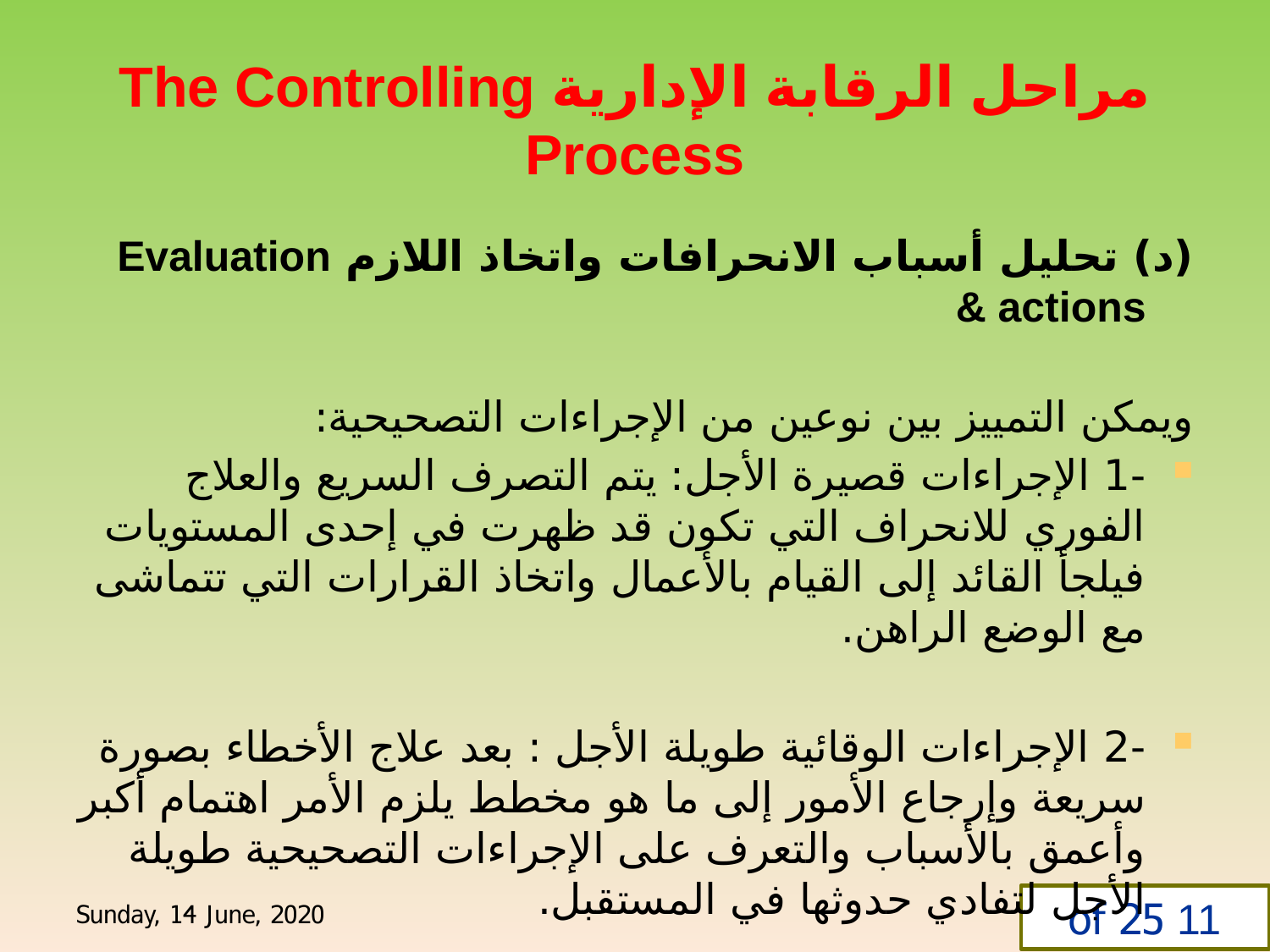

# مراحل الرقابة الإدارية The Controlling Process
(د) تحليل أسباب الانحرافات واتخاذ اللازم Evaluation & actions

ويمكن التمييز بين نوعين من الإجراءات التصحيحية:
-1 الإجراءات قصيرة الأجل: يتم التصرف السريع والعلاج الفوري للانحراف التي تكون قد ظهرت في إحدى المستويات فيلجأ القائد إلى القيام بالأعمال واتخاذ القرارات التي تتماشى مع الوضع الراهن.

-2 الإجراءات الوقائية طويلة الأجل : بعد علاج الأخطاء بصورة سريعة وإرجاع الأمور إلى ما هو مخطط يلزم الأمر اهتمام أكبر وأعمق بالأسباب والتعرف على الإجراءات التصحيحية طويلة الأجل لتفادي حدوثها في المستقبل.

Sunday, 14 June, 2020